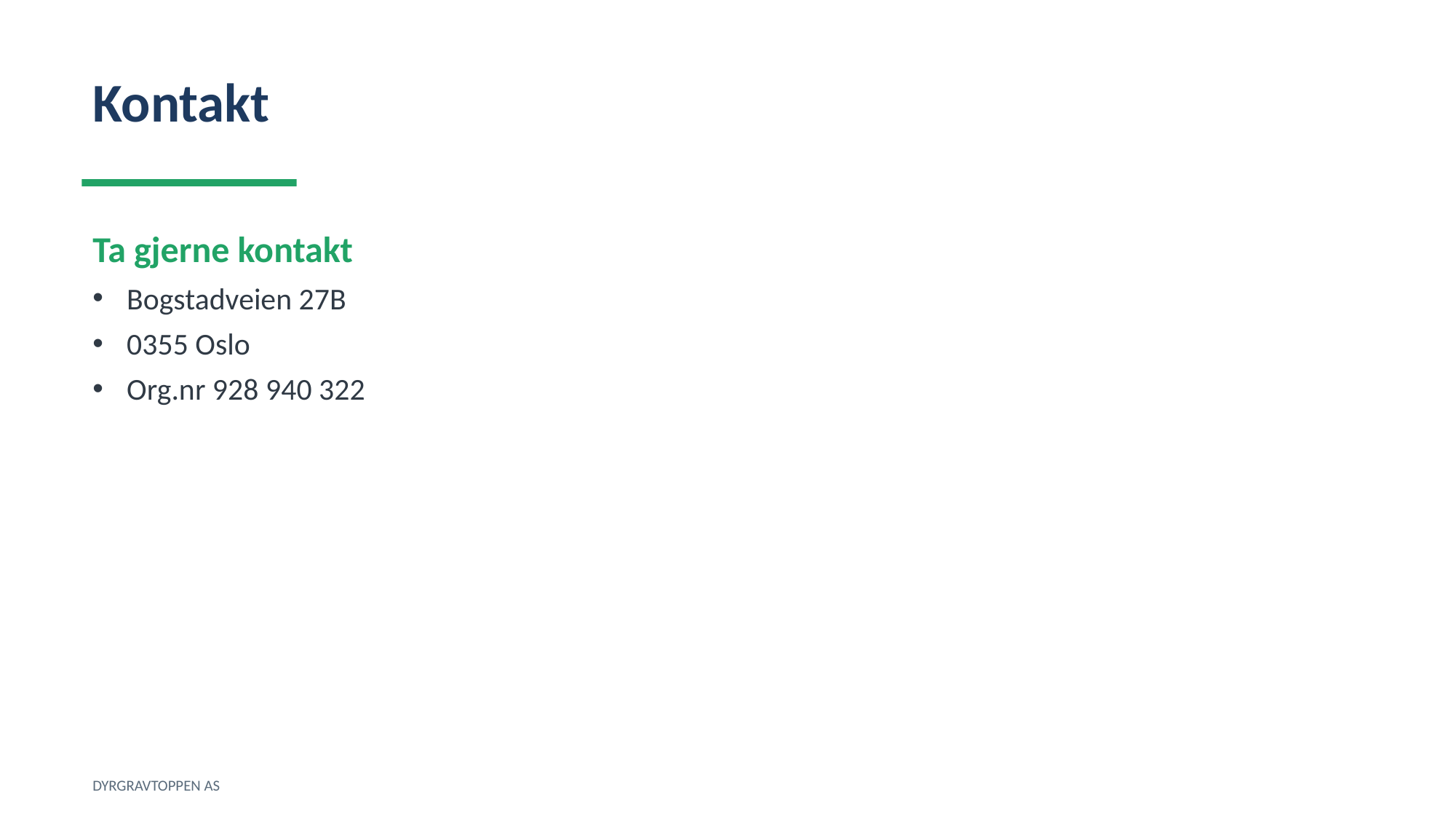

Kontakt

Ta gjerne kontakt
Bogstadveien 27B
0355 Oslo
Org.nr 928 940 322
DYRGRAVTOPPEN AS